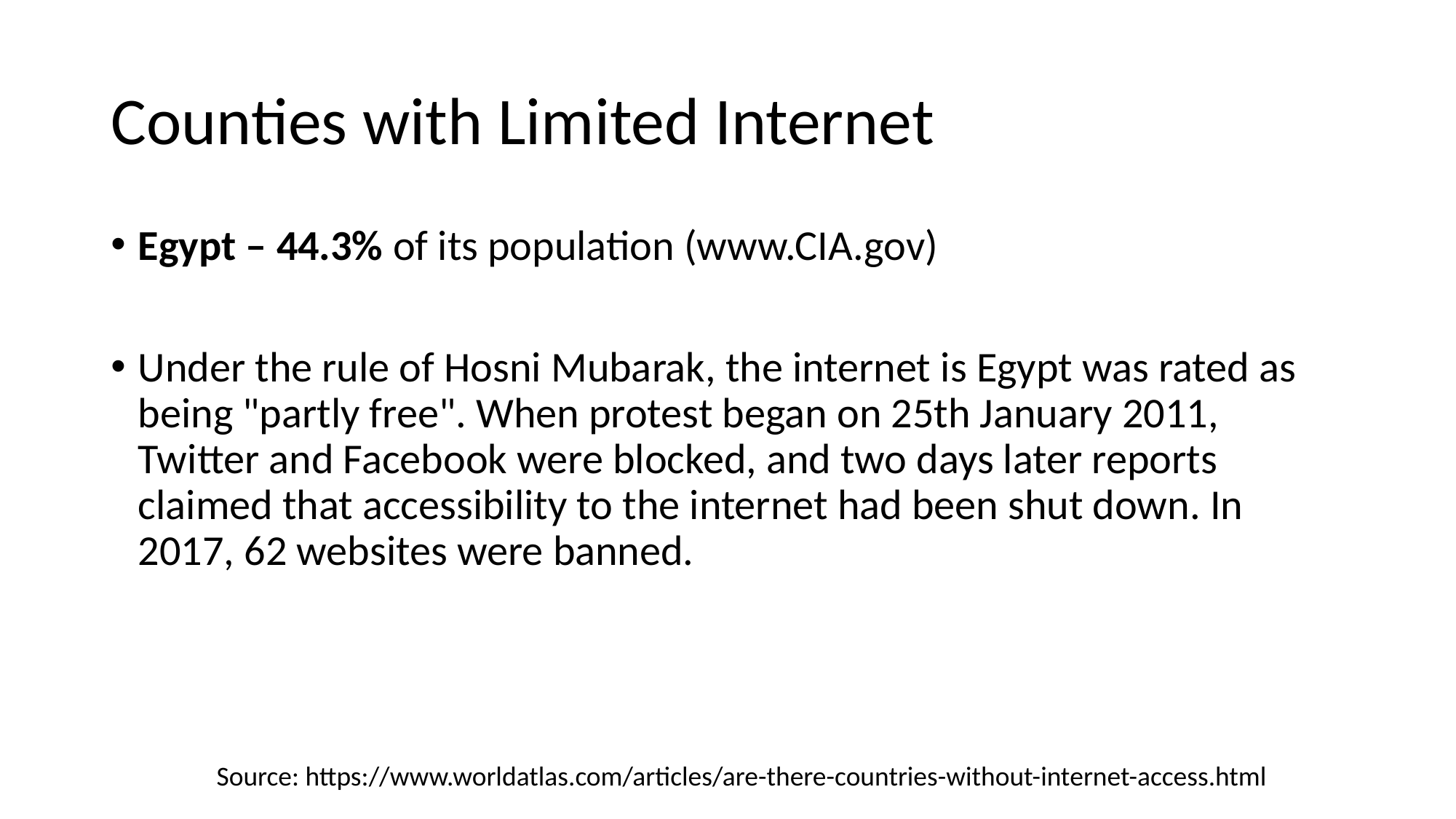

# Counties with Limited Internet
Egypt – 44.3% of its population (www.CIA.gov)

Under the rule of Hosni Mubarak, the internet is Egypt was rated as being "partly free". When protest began on 25th January 2011, Twitter and Facebook were blocked, and two days later reports claimed that accessibility to the internet had been shut down. In 2017, 62 websites were banned.

Source: https://www.worldatlas.com/articles/are-there-countries-without-internet-access.html